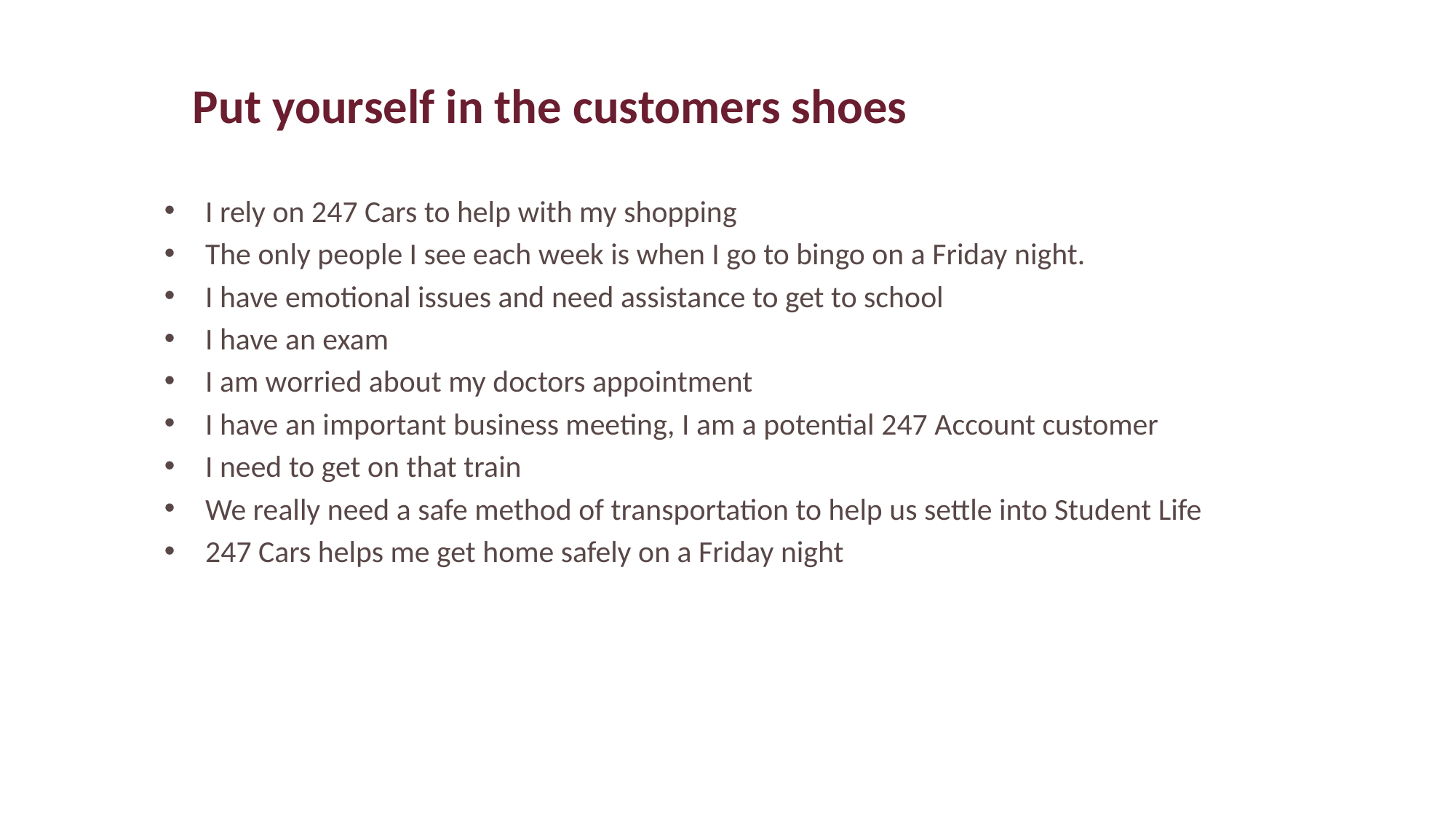

# Put yourself in the customers shoes
I rely on 247 Cars to help with my shopping
The only people I see each week is when I go to bingo on a Friday night.
I have emotional issues and need assistance to get to school
I have an exam
I am worried about my doctors appointment
I have an important business meeting, I am a potential 247 Account customer
I need to get on that train
We really need a safe method of transportation to help us settle into Student Life
247 Cars helps me get home safely on a Friday night